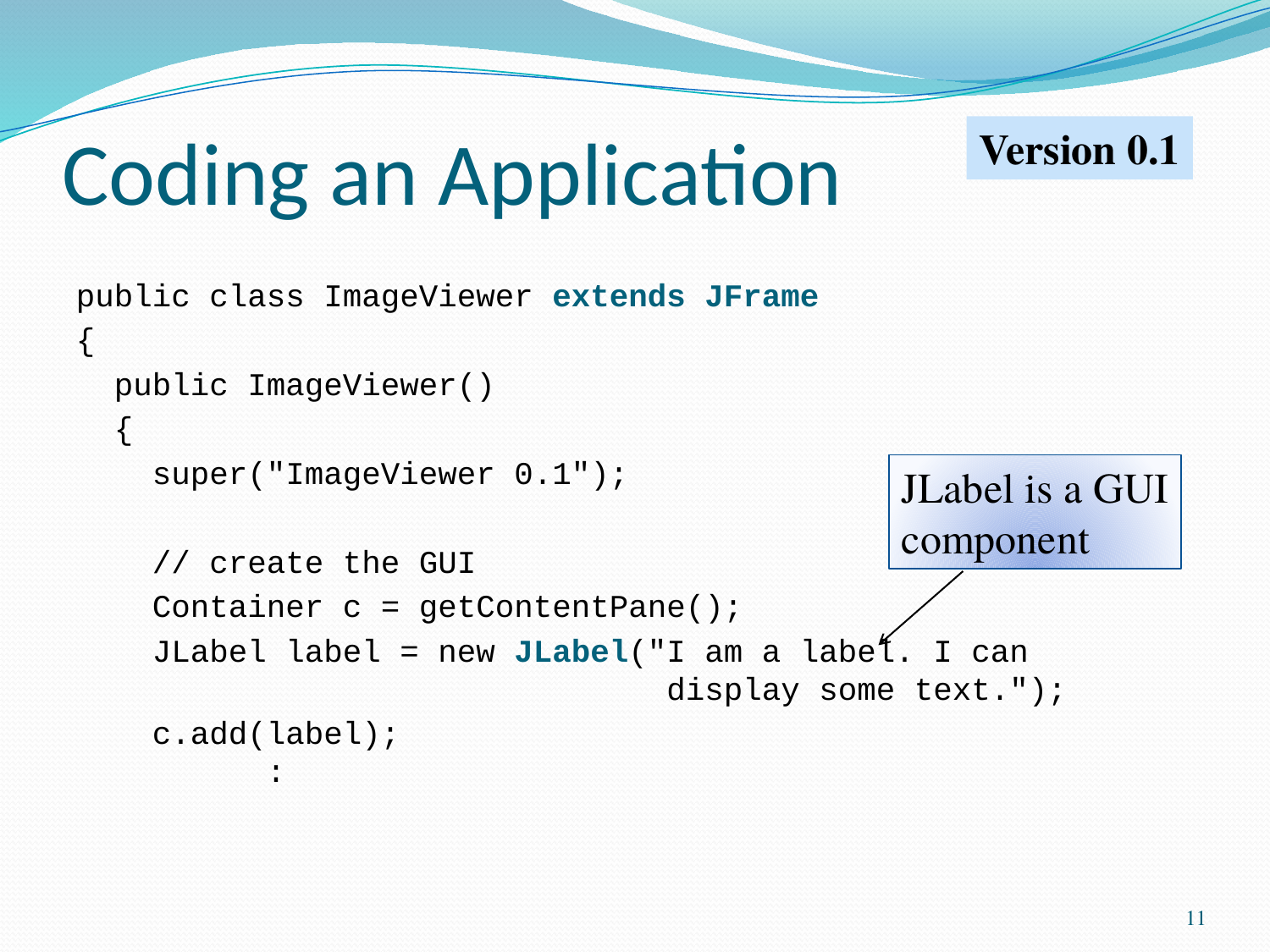

# Coding an Application
Version 0.1
public class ImageViewer extends JFrame
{
  public ImageViewer()
  {
    super("ImageViewer 0.1");

    // create the GUI
    Container c = getContentPane();
    JLabel label = new JLabel("I am a label. I can
                             display some text.");
    c.add(label);
        :

JLabel is a GUI
component
11